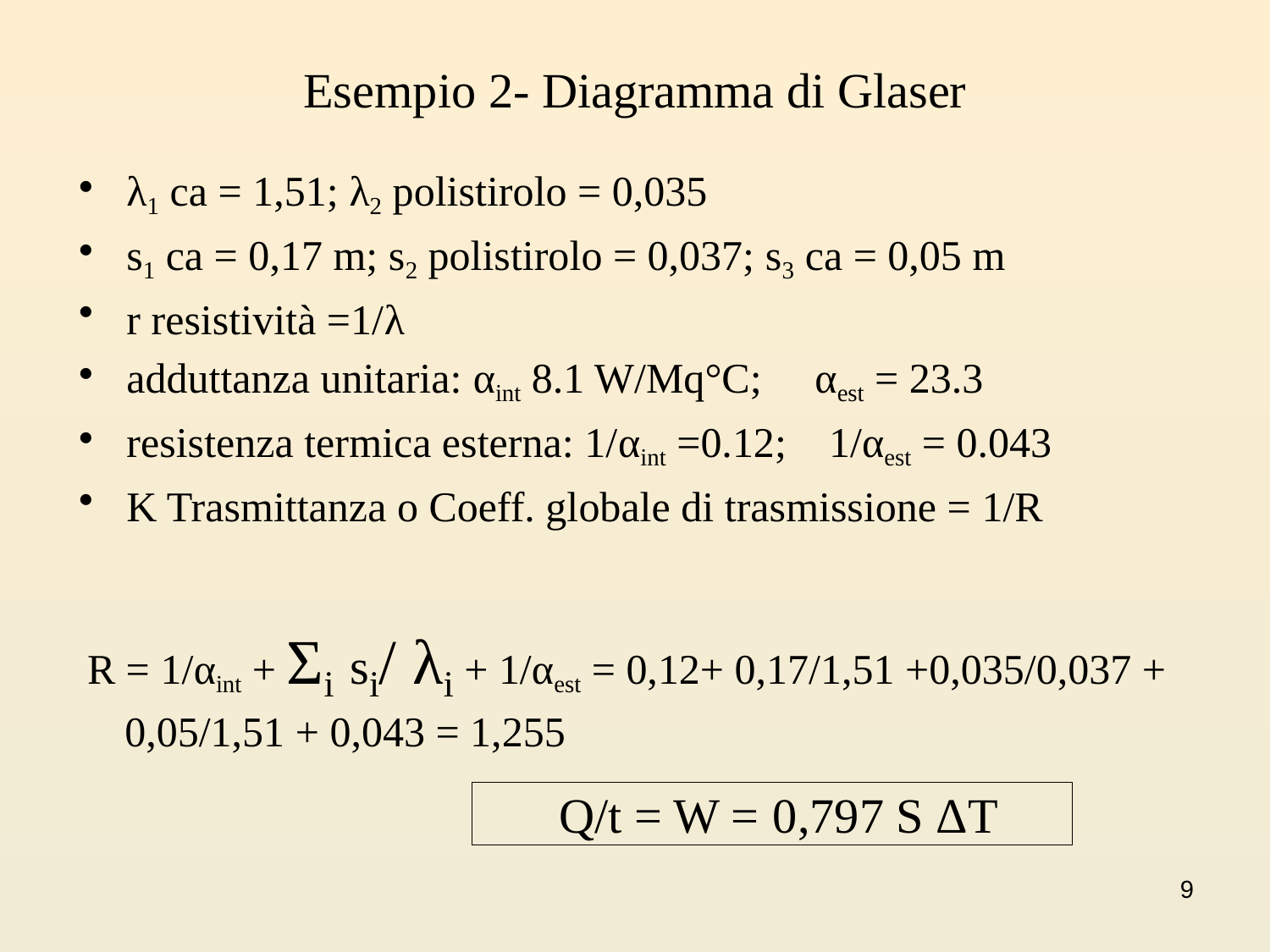

# Esempio 2- Diagramma di Glaser
λ1 ca = 1,51; λ2 polistirolo = 0,035
s1 ca = 0,17 m; s2 polistirolo = 0,037; s3 ca = 0,05 m
r resistività =1/λ
adduttanza unitaria: αint 8.1 W/Mq°C;     αest = 23.3
resistenza termica esterna: 1/αint =0.12;    1/αest = 0.043
K Trasmittanza o Coeff. globale di trasmissione = 1/R
R = 1/αint + Σi si/ λi + 1/αest = 0,12+ 0,17/1,51 +0,035/0,037 + 0,05/1,51 + 0,043 = 1,255
 Q/t = W = 0,797 S ΔT
9